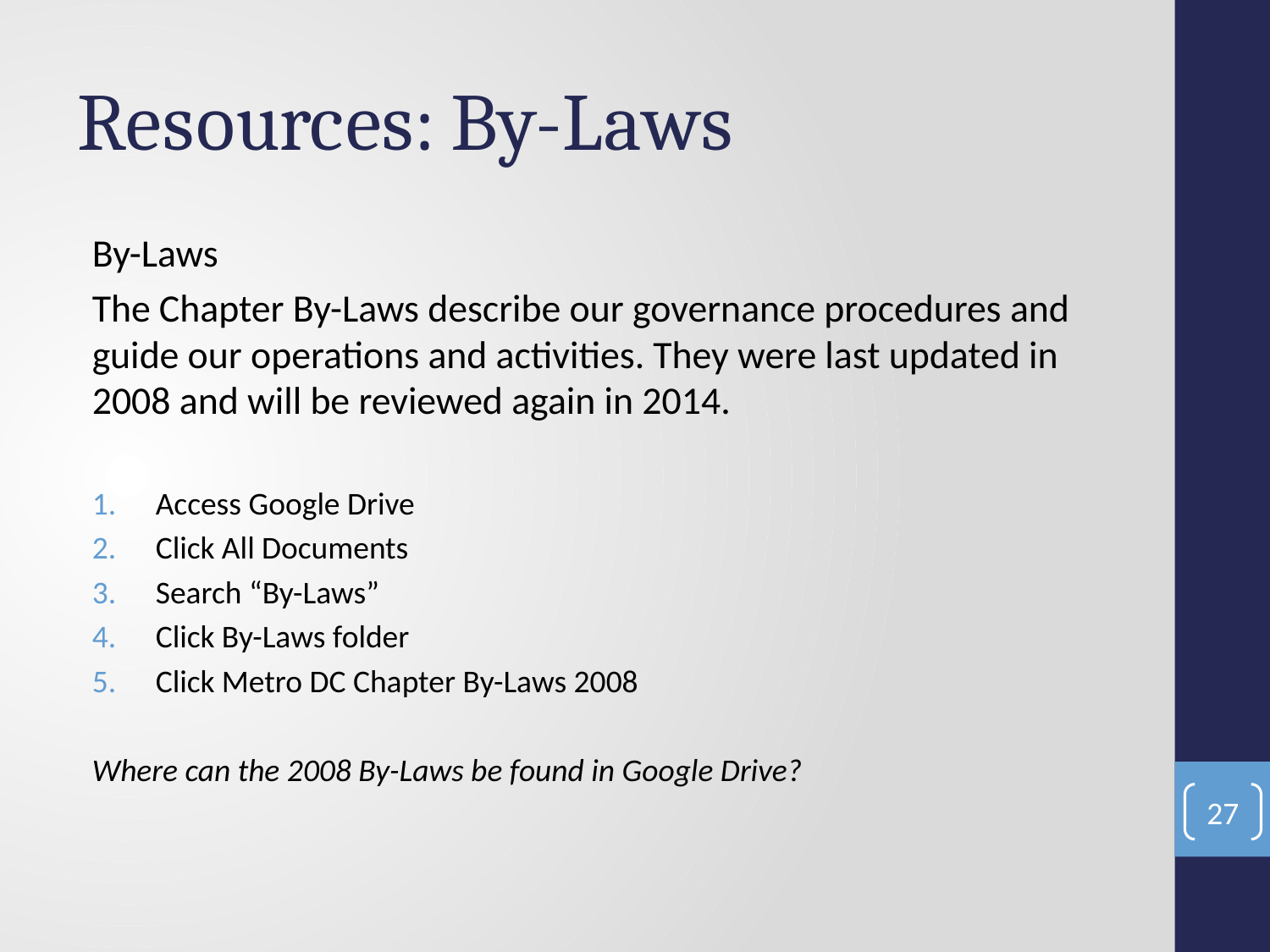

# Resources: By-Laws
By-Laws
The Chapter By-Laws describe our governance procedures and guide our operations and activities. They were last updated in 2008 and will be reviewed again in 2014.

Access Google Drive
Click All Documents
Search “By-Laws”
Click By-Laws folder
Click Metro DC Chapter By-Laws 2008

Where can the 2008 By-Laws be found in Google Drive?
27